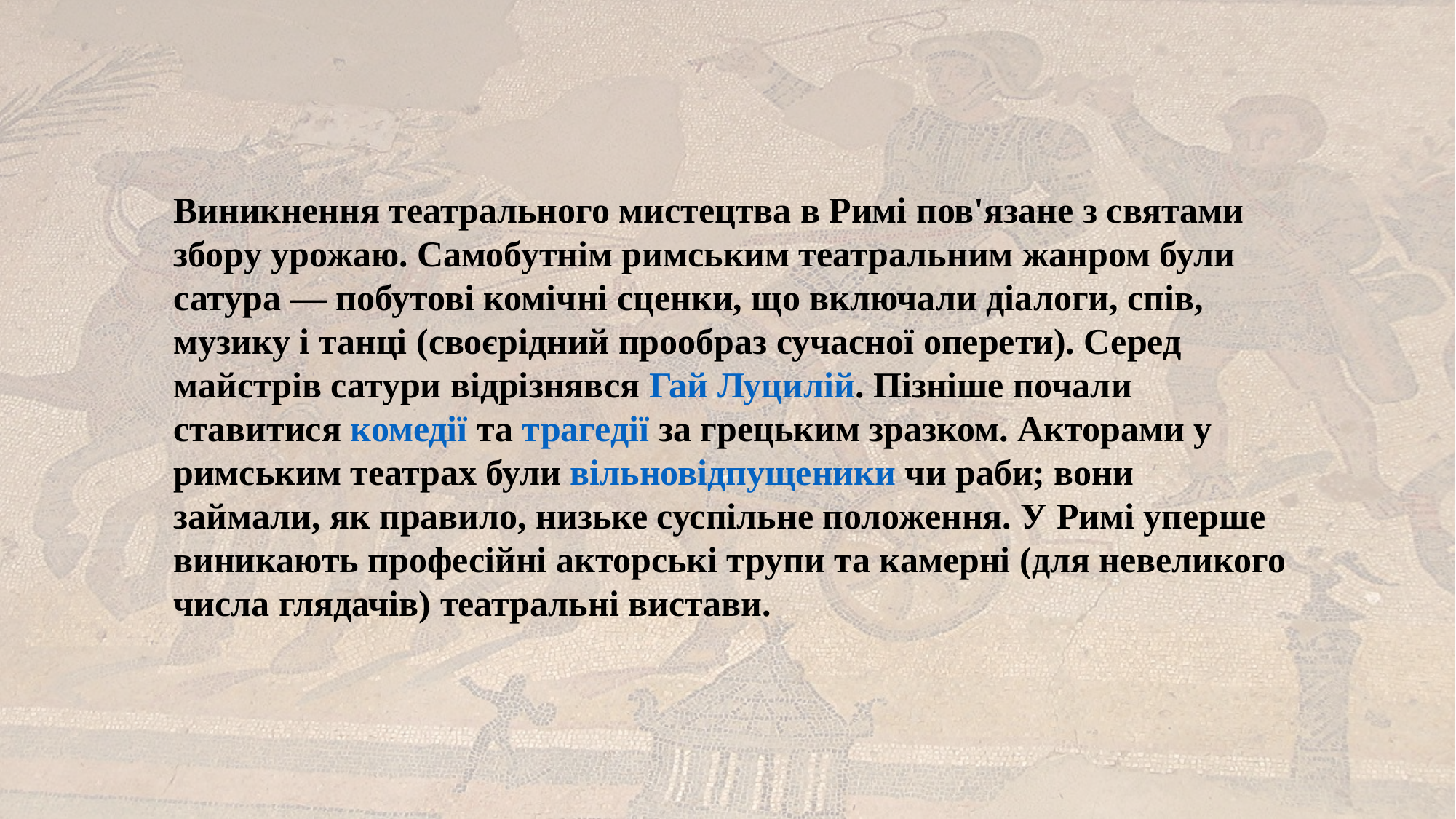

Виникнення театрального мистецтва в Римі пов'язане з святами збору урожаю. Самобутнім римським театральним жанром були сатура — побутові комічні сценки, що включали діалоги, спів, музику і танці (своєрідний прообраз сучасної оперети). Серед майстрів сатури відрізнявся Гай Луцилій. Пізніше почали ставитися комедії та трагедії за грецьким зразком. Акторами у римським театрах були вільновідпущеники чи раби; вони займали, як правило, низьке суспільне положення. У Римі уперше виникають професійні акторські трупи та камерні (для невеликого числа глядачів) театральні вистави.